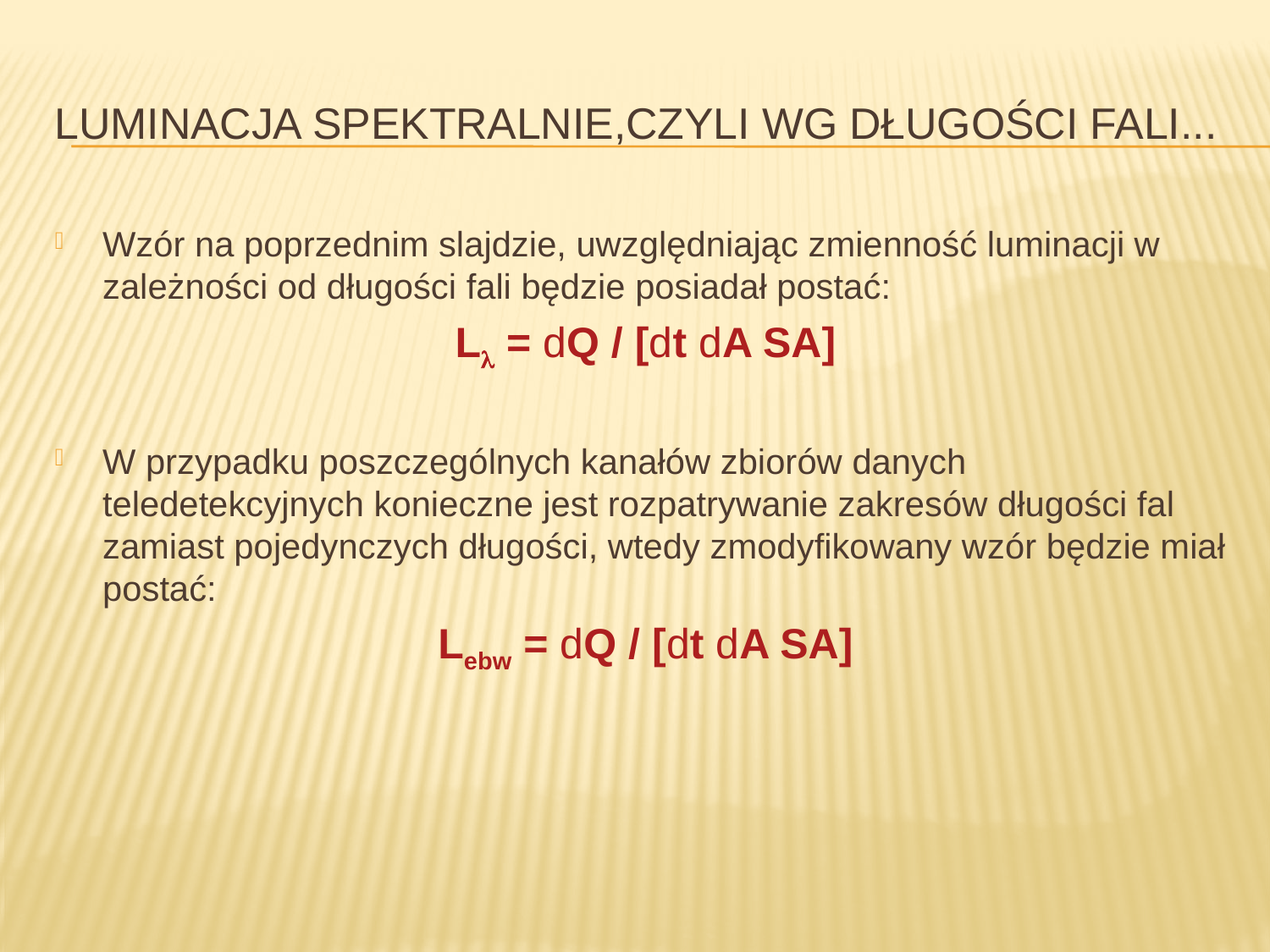

# Luminacja spektralnie,czyli wg długości fali...
Wzór na poprzednim slajdzie, uwzględniając zmienność luminacji w zależności od długości fali będzie posiadał postać:
Lλ = dQ / [dt dA SA]

W przypadku poszczególnych kanałów zbiorów danych teledetekcyjnych konieczne jest rozpatrywanie zakresów długości fal zamiast pojedynczych długości, wtedy zmodyfikowany wzór będzie miał postać:
Lebw = dQ / [dt dA SA]